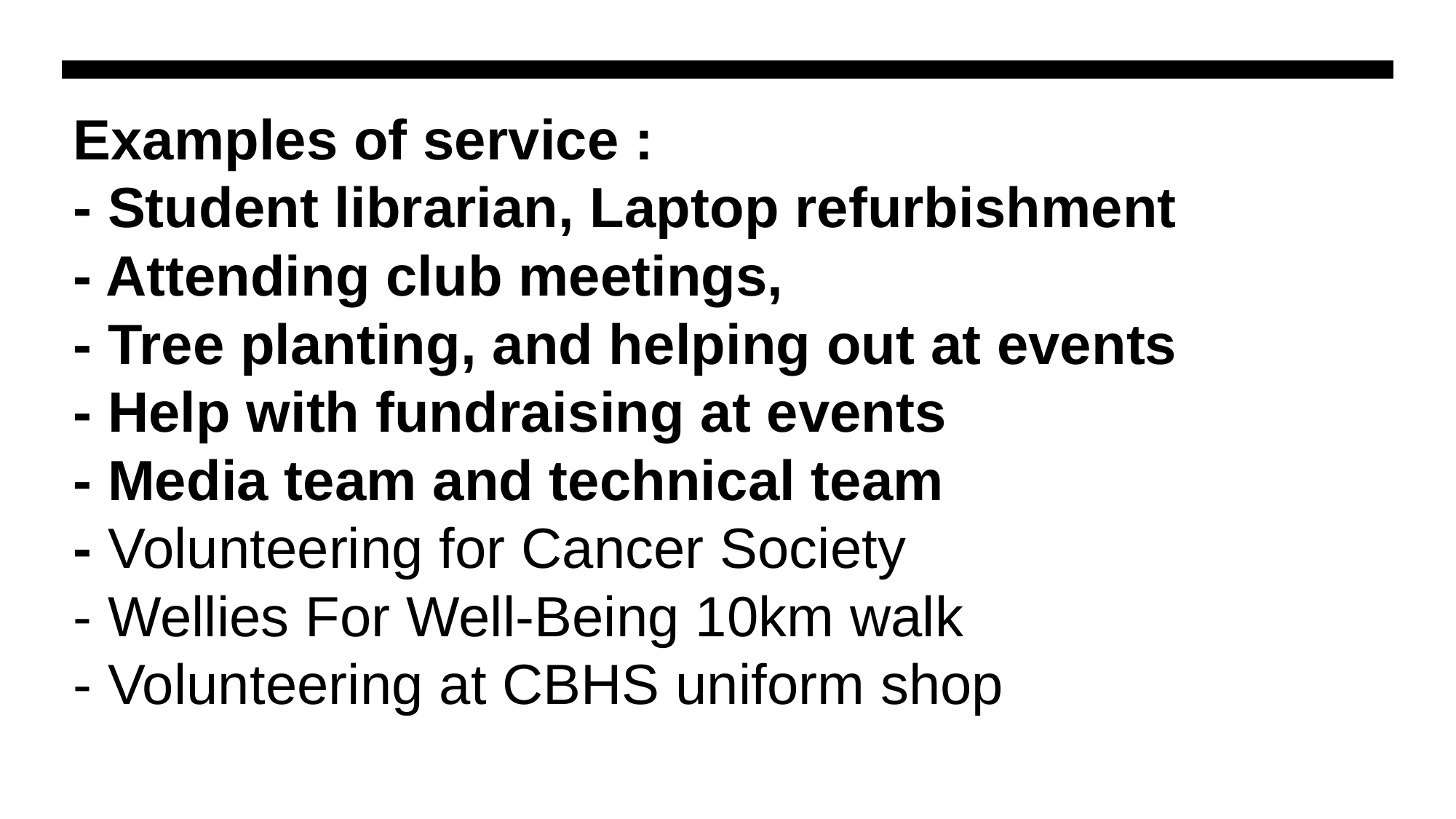

# Examples of service : - Student librarian, Laptop refurbishment - Attending club meetings, - Tree planting, and helping out at events - Help with fundraising at events - Media team and technical team - Volunteering for Cancer Society - Wellies For Well-Being 10km walk - Volunteering at CBHS uniform shop